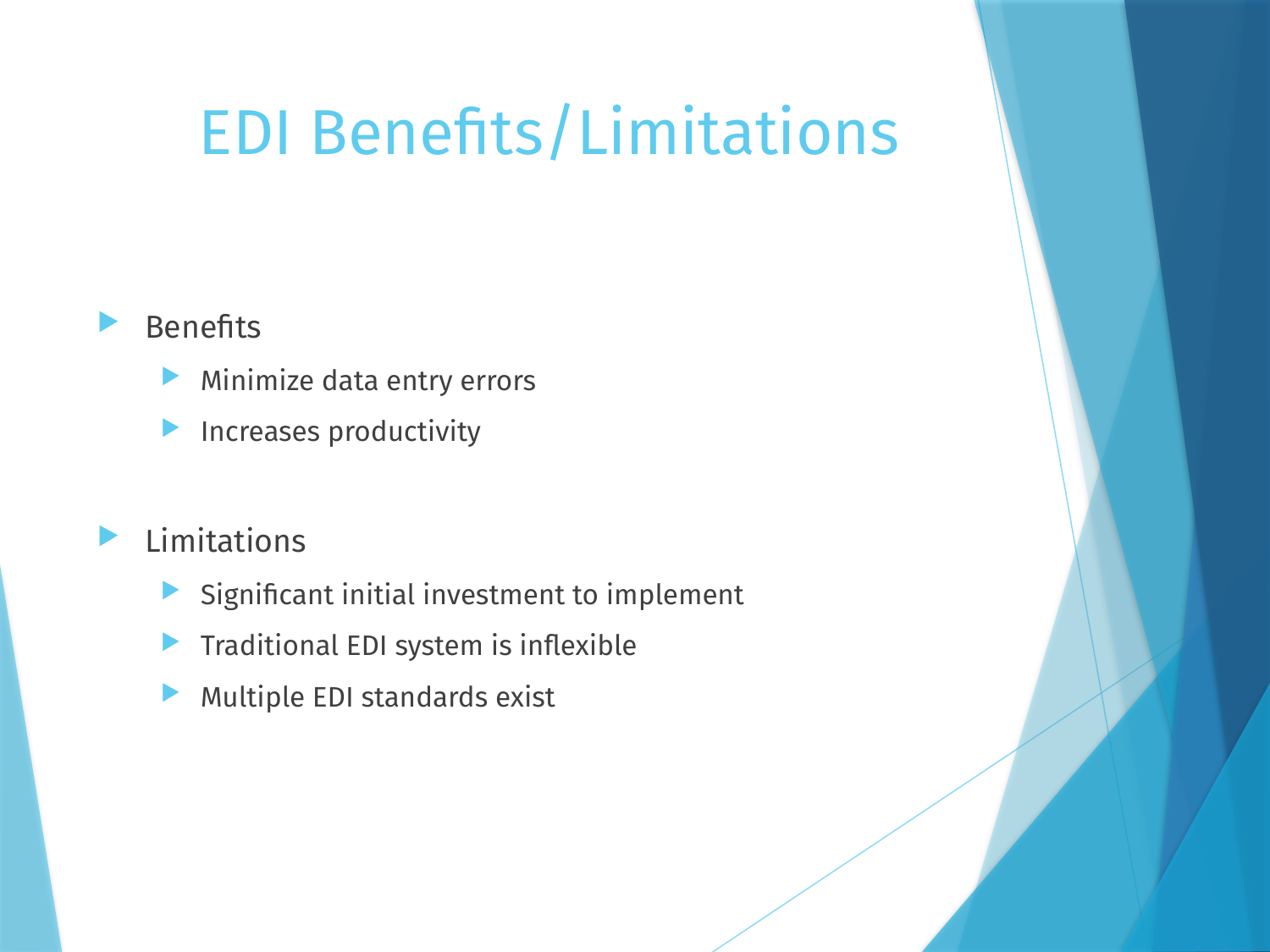

# EDI Benefits/Limitations
Benefits
Minimize data entry errors
Increases productivity

Limitations
Significant initial investment to implement
Traditional EDI system is inflexible
Multiple EDI standards exist